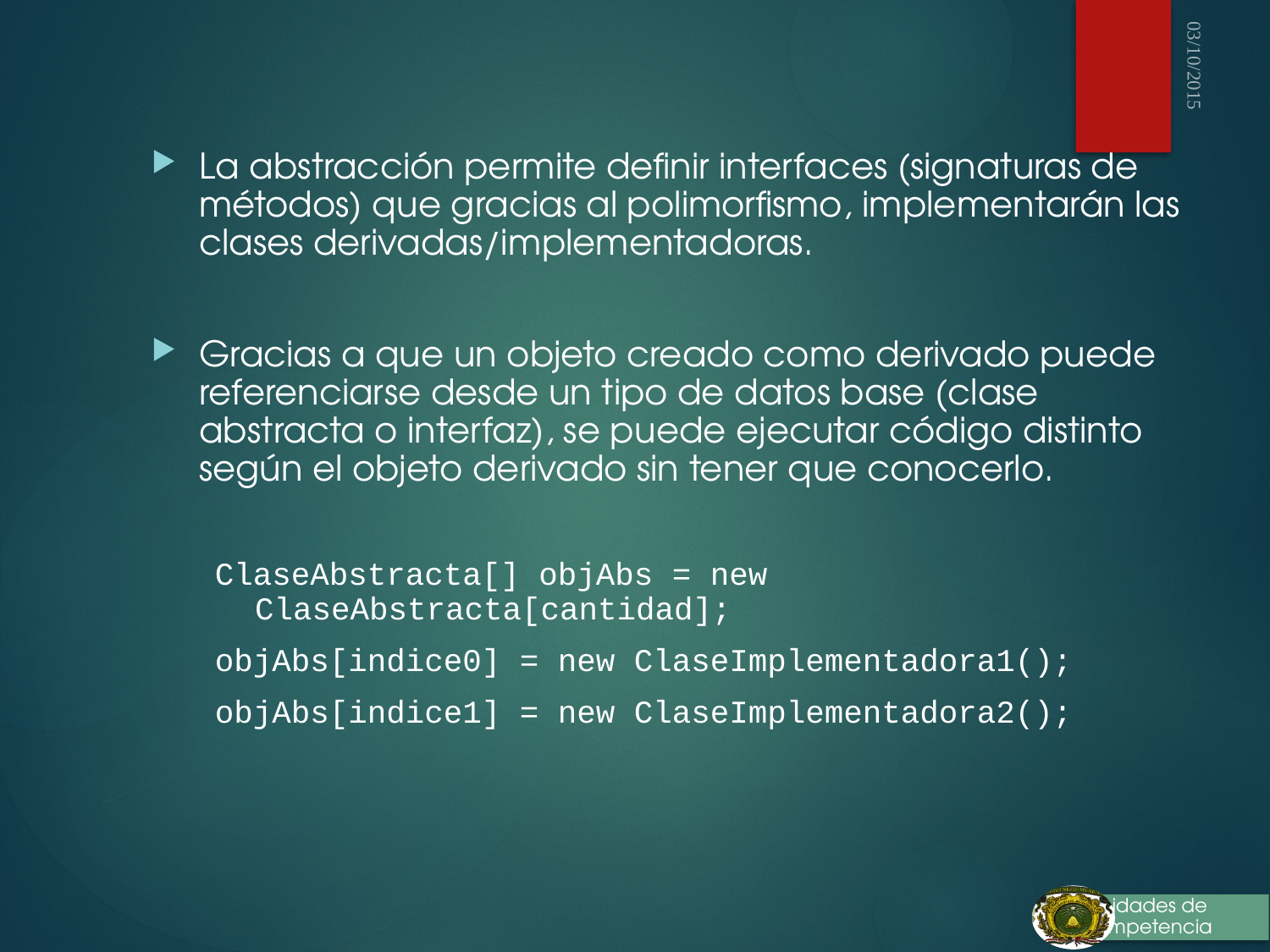

03/10/2015
La abstracción permite definir interfaces (signaturas de métodos) que gracias al polimorfismo, implementarán las clases derivadas/implementadoras.

Gracias a que un objeto creado como derivado puede referenciarse desde un tipo de datos base (clase abstracta o interfaz), se puede ejecutar código distinto según el objeto derivado sin tener que conocerlo.

ClaseAbstracta[] objAbs = new ClaseAbstracta[cantidad];
objAbs[indice0] = new ClaseImplementadora1();
objAbs[indice1] = new ClaseImplementadora2();